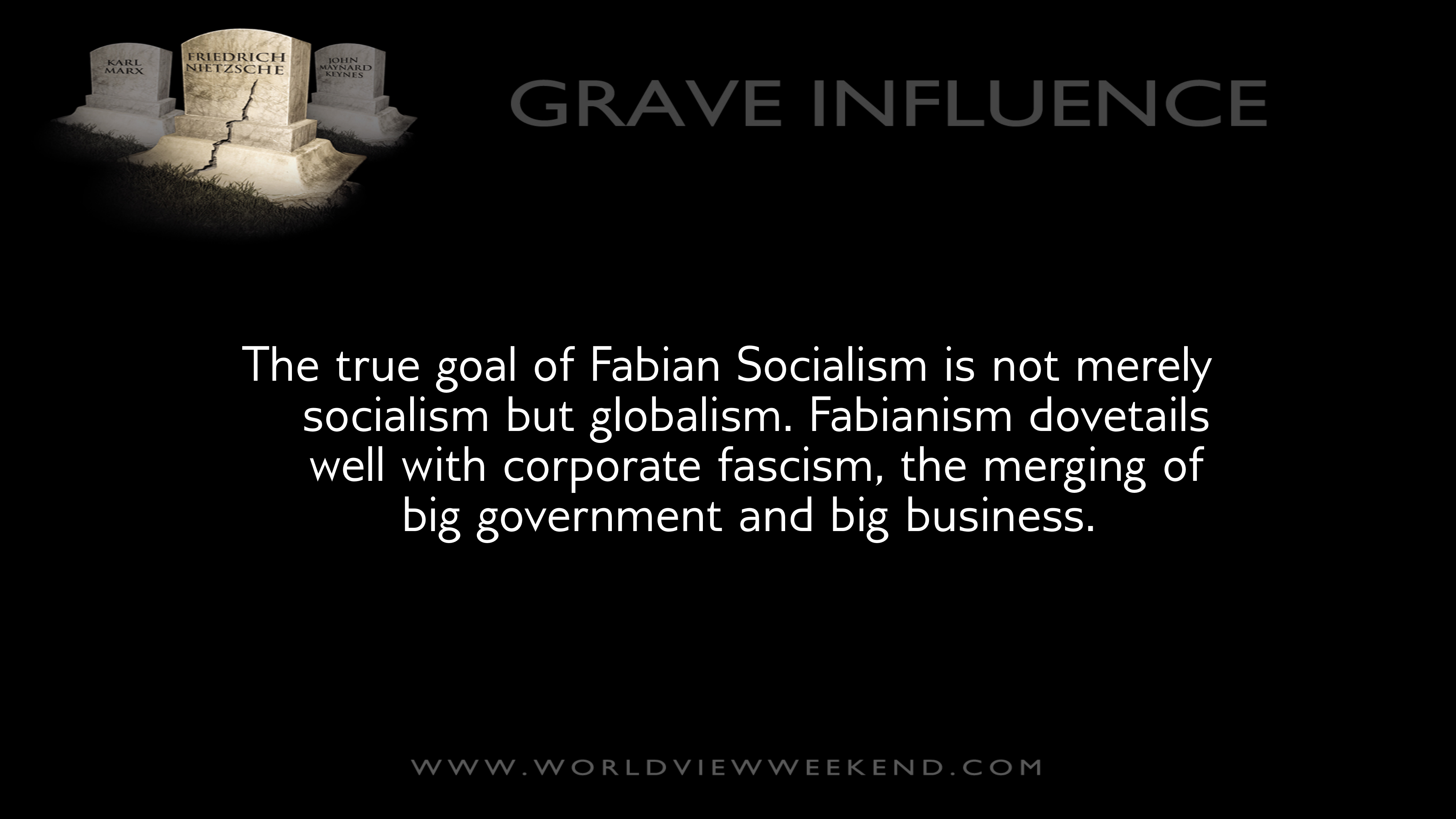

The true goal of Fabian Socialism is not merely socialism but globalism. Fabianism dovetails well with corporate fascism, the merging of big government and big business.